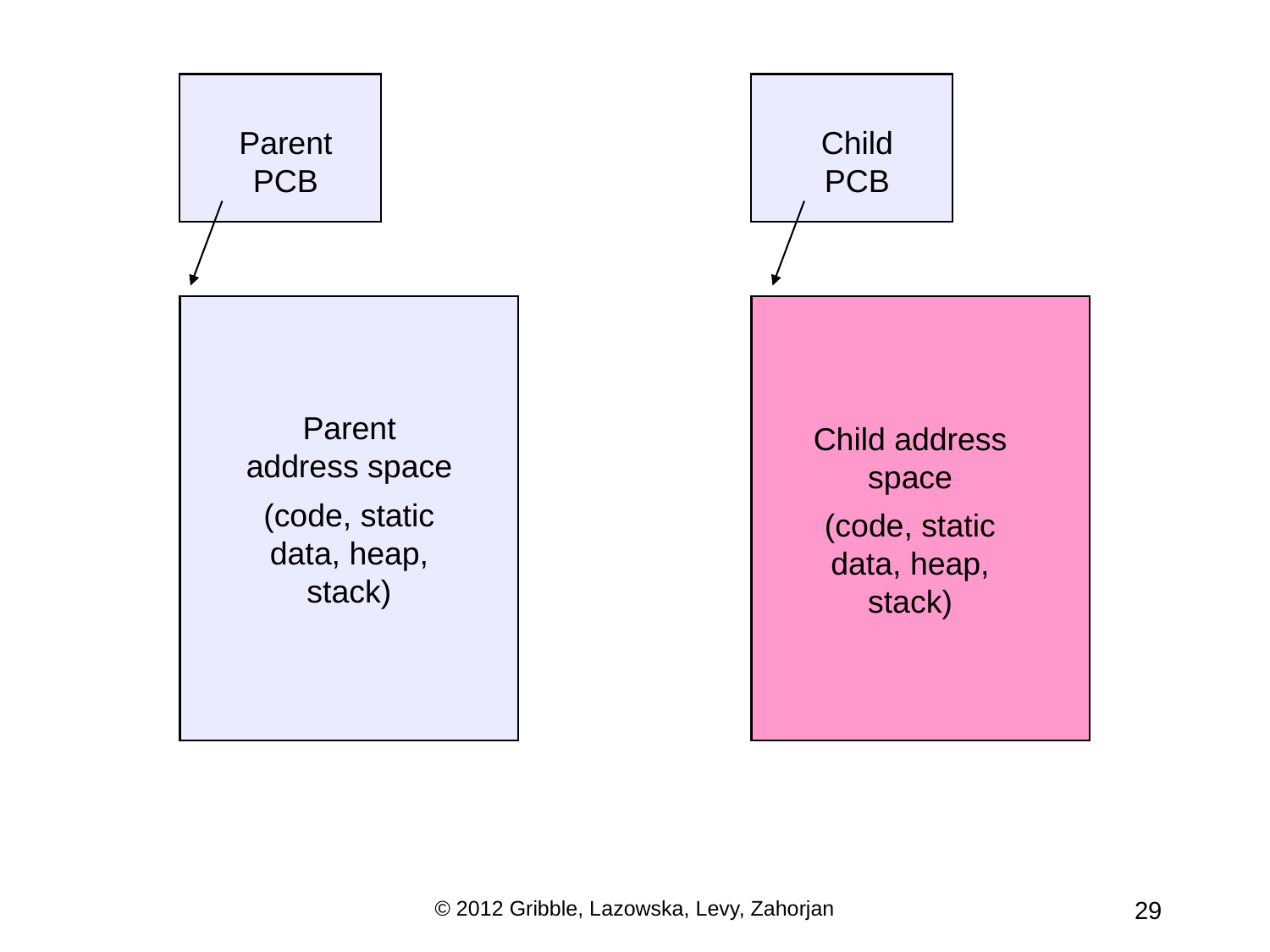

Parent PCB
Child PCB

Parent address space
(code, static data, heap, stack)
Child address space
(code, static data, heap, stack)
© 2012 Gribble, Lazowska, Levy, Zahorjan
29